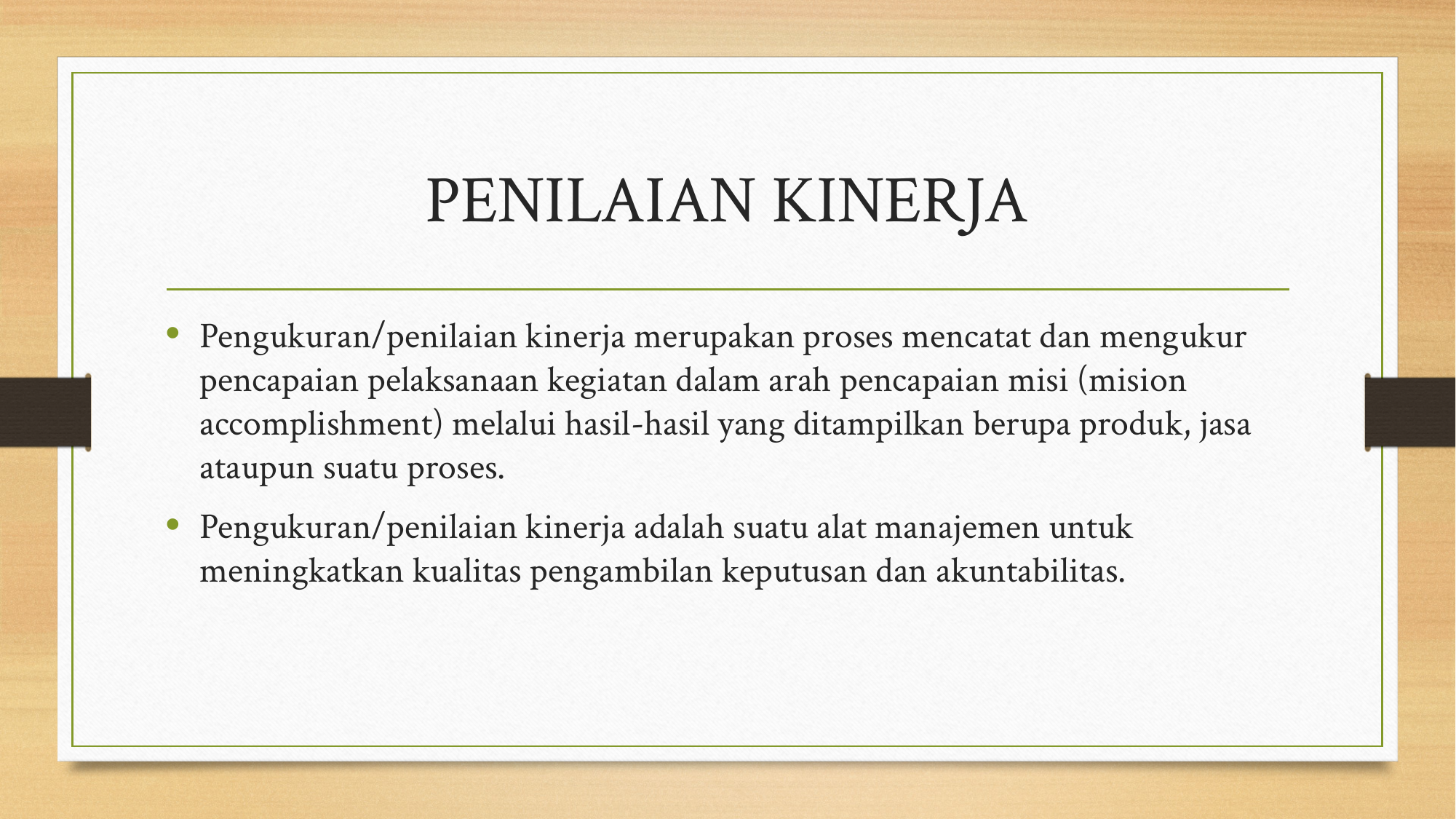

# PENILAIAN KINERJA
Pengukuran/penilaian kinerja merupakan proses mencatat dan mengukur pencapaian pelaksanaan kegiatan dalam arah pencapaian misi (mision accomplishment) melalui hasil-hasil yang ditampilkan berupa produk, jasa ataupun suatu proses.
Pengukuran/penilaian kinerja adalah suatu alat manajemen untuk meningkatkan kualitas pengambilan keputusan dan akuntabilitas.